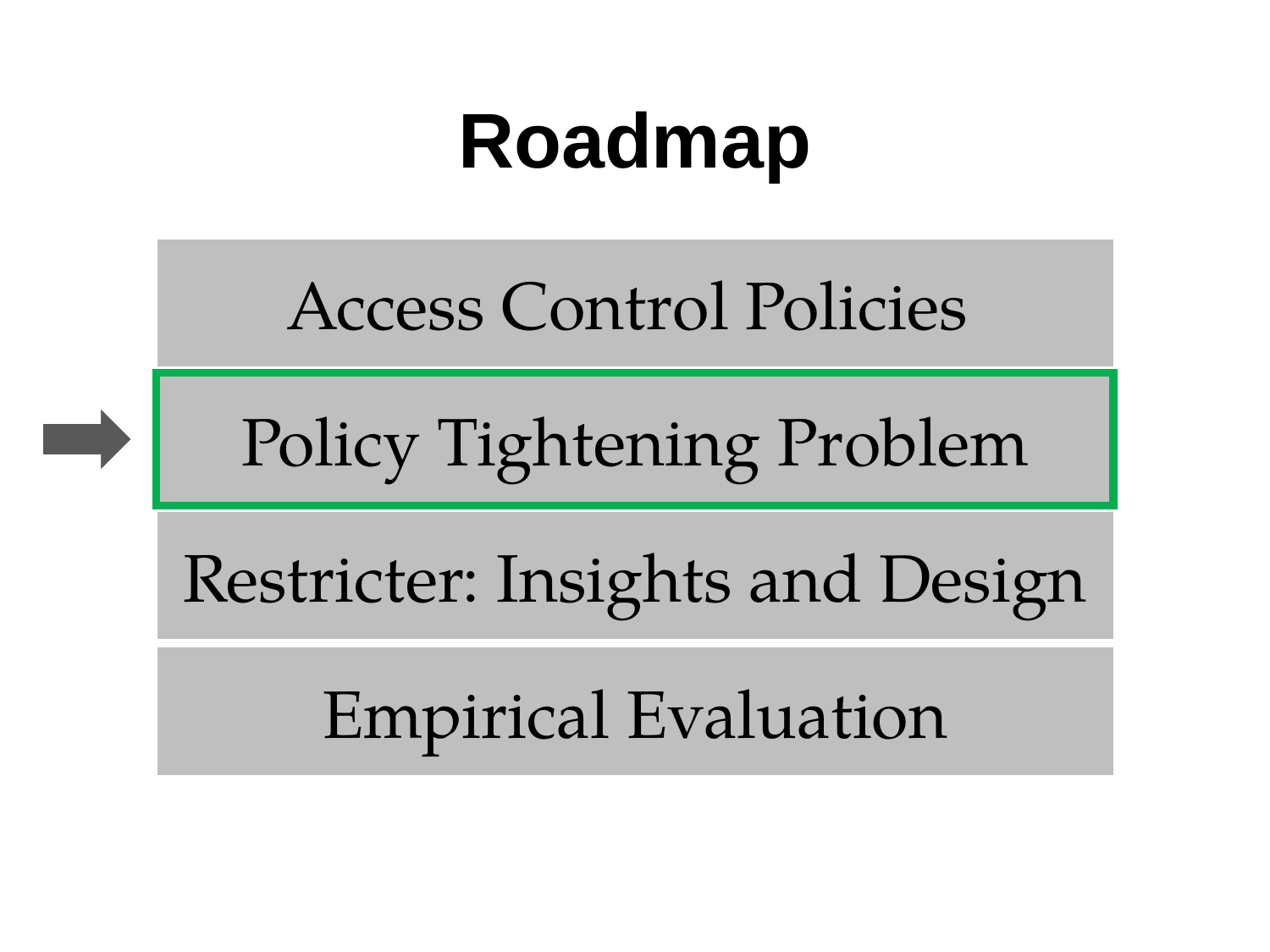

# Roadmap
Access Control Policies

Policy Tightening Problem

Restricter: Insights and Design
Empirical Evaluation